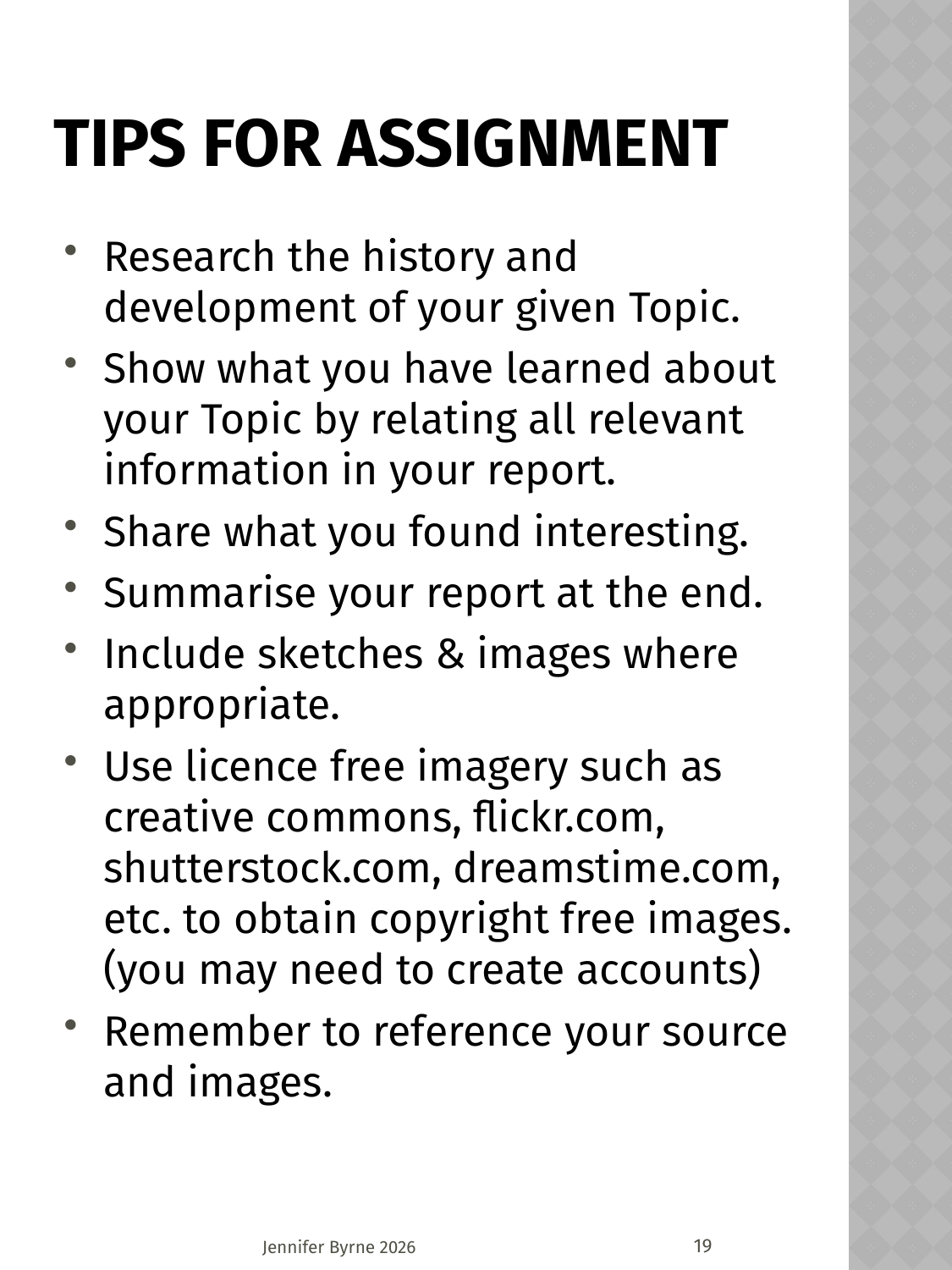

# Tips for assignment
Research the history and development of your given Topic.
Show what you have learned about your Topic by relating all relevant information in your report.
Share what you found interesting.
Summarise your report at the end.
Include sketches & images where appropriate.
Use licence free imagery such as creative commons, flickr.com, shutterstock.com, dreamstime.com,  etc. to obtain copyright free images. (you may need to create accounts)
Remember to reference your source and images.
19
Jennifer Byrne 2026